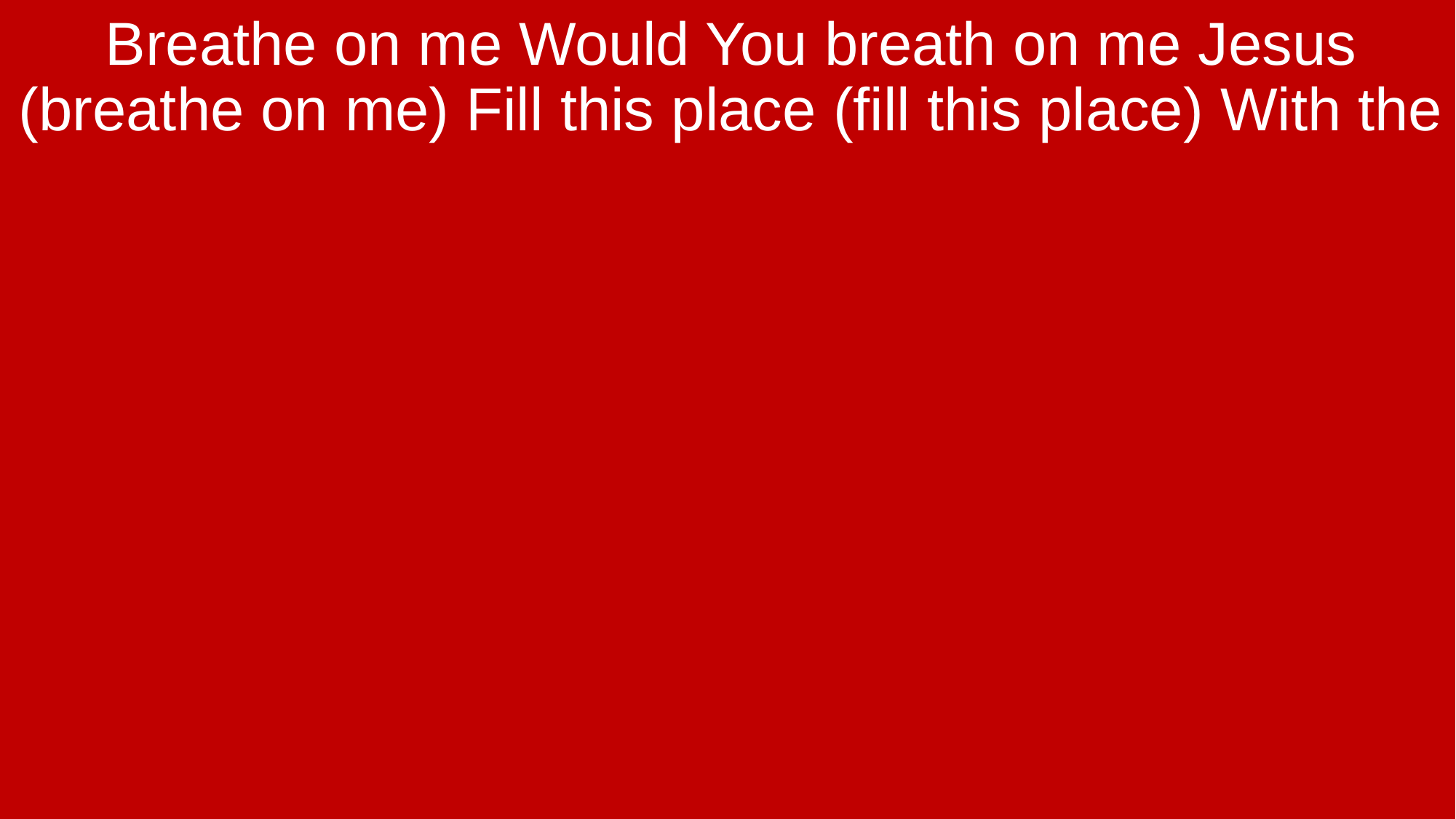

Breathe on me Would You breath on me Jesus (breathe on me) Fill this place (fill this place) With the